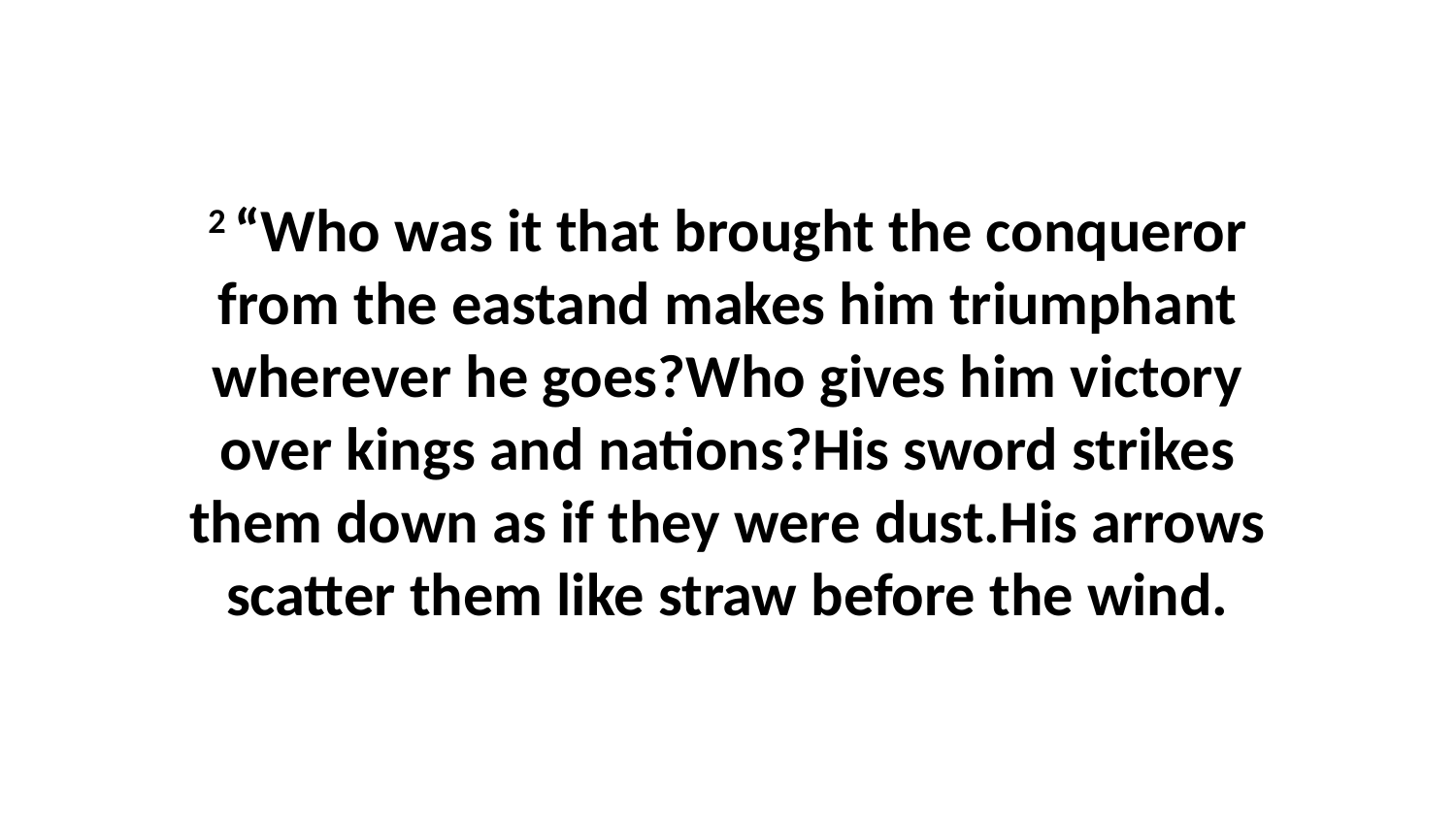

2 “Who was it that brought the conqueror from the eastand makes him triumphant wherever he goes?Who gives him victory over kings and nations?His sword strikes them down as if they were dust.His arrows scatter them like straw before the wind.